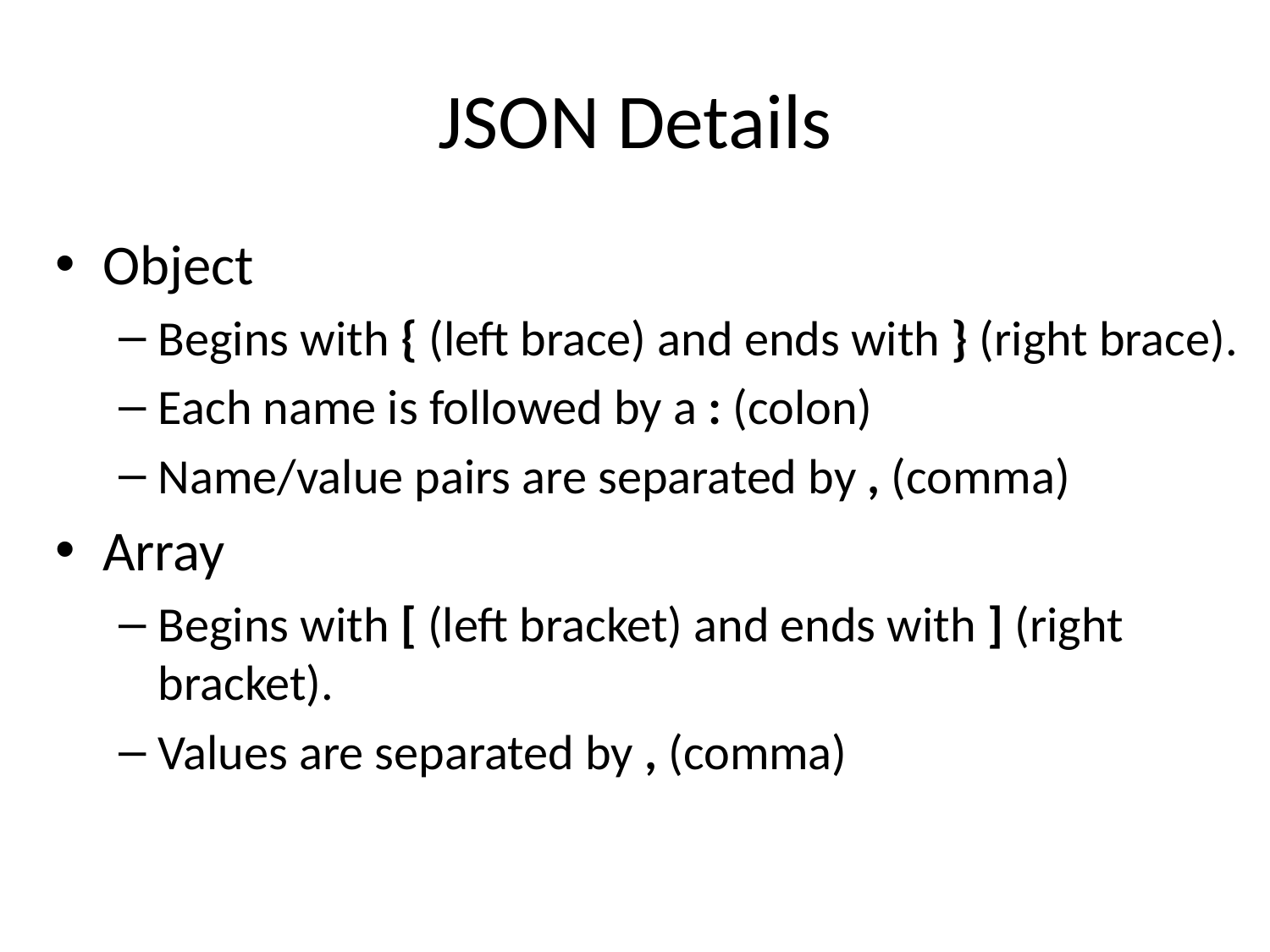

# JSON Details
Object
Begins with { (left brace) and ends with } (right brace).
Each name is followed by a : (colon)
Name/value pairs are separated by , (comma)
Array
Begins with [ (left bracket) and ends with ] (right bracket).
Values are separated by , (comma)